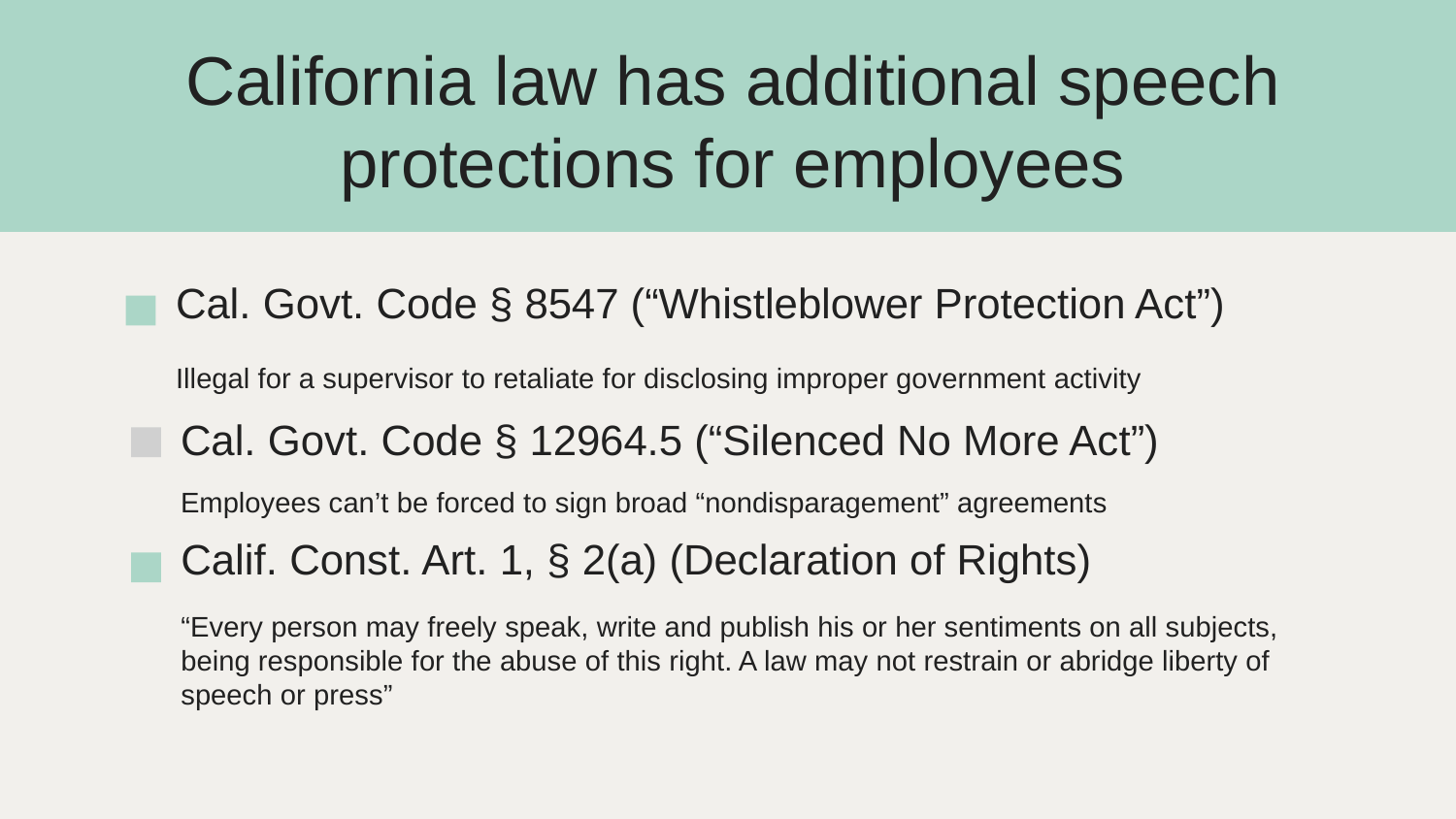

# California law has additional speech protections for employees
Cal. Govt. Code § 8547 (“Whistleblower Protection Act”)

Illegal for a supervisor to retaliate for disclosing improper government activity

Cal. Govt. Code § 12964.5 (“Silenced No More Act”)

Employees can’t be forced to sign broad “nondisparagement” agreements

Calif. Const. Art. 1, § 2(a) (Declaration of Rights)

“Every person may freely speak, write and publish his or her sentiments on all subjects, being responsible for the abuse of this right. A law may not restrain or abridge liberty of speech or press”